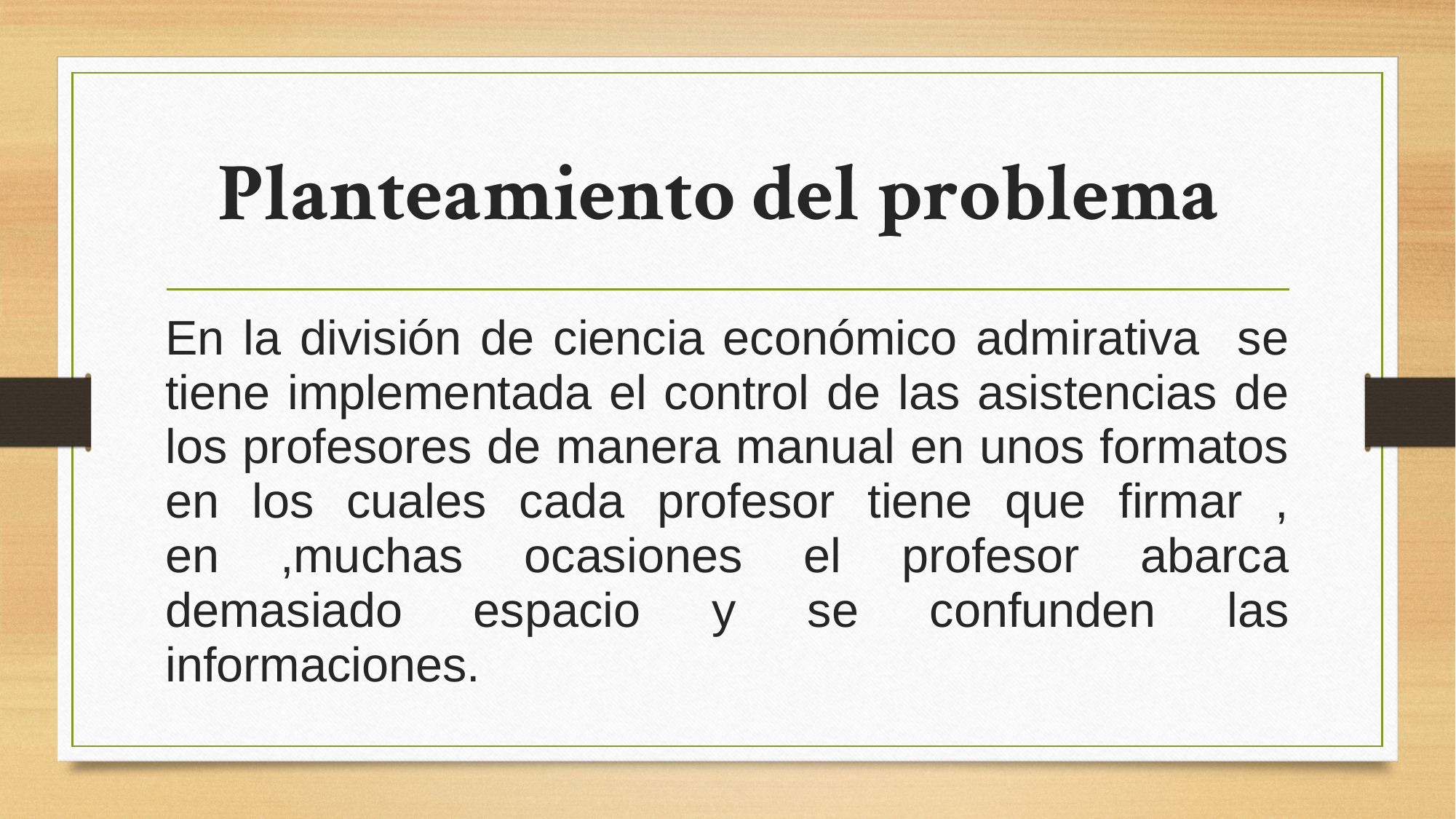

# Planteamiento del problema
En la división de ciencia económico admirativa  se tiene implementada el control de las asistencias de los profesores de manera manual en unos formatos en los cuales cada profesor tiene que firmar , en ,muchas ocasiones el profesor abarca demasiado espacio y se confunden las informaciones.